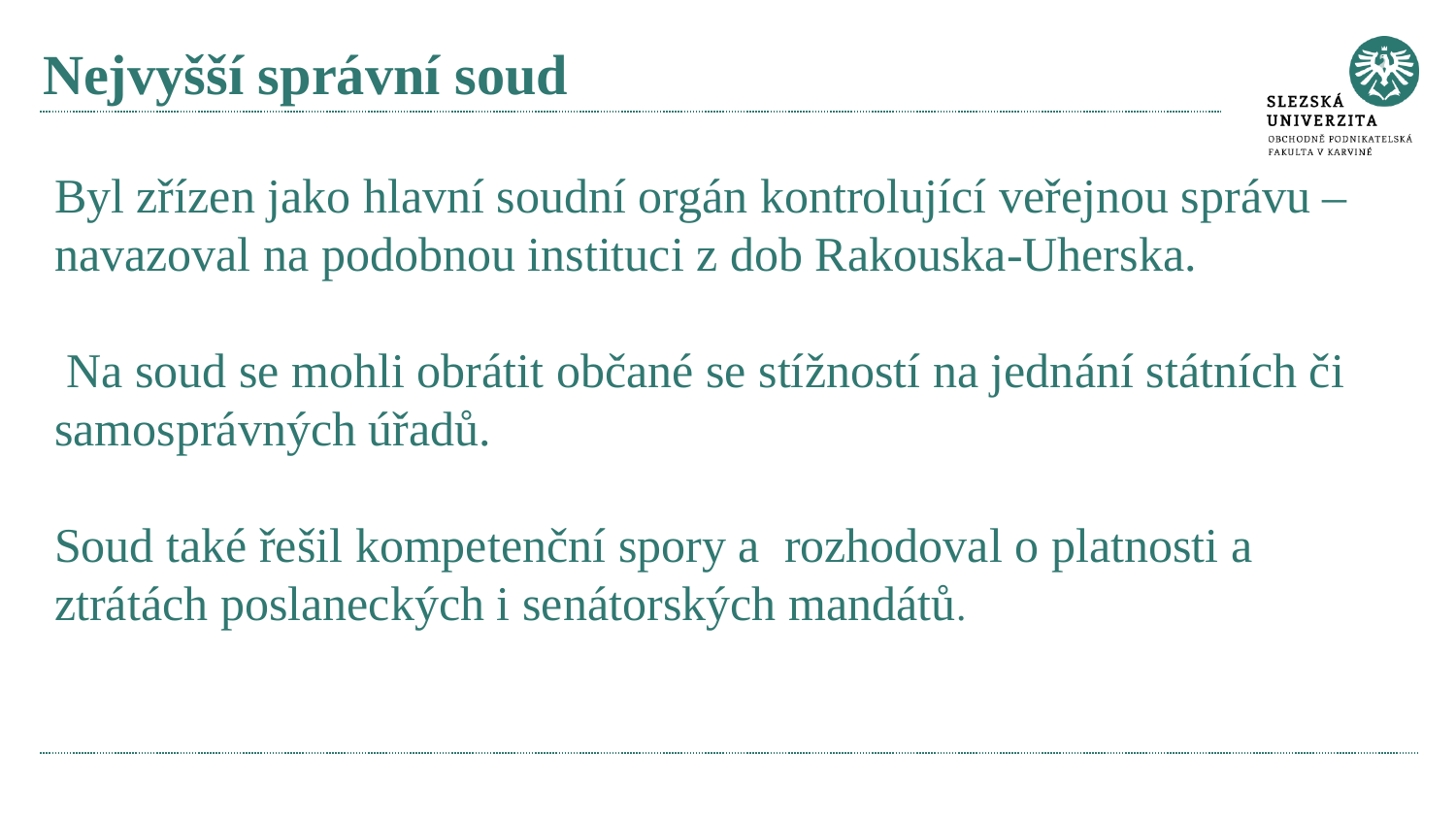

# Nejvyšší správní soud
Byl zřízen jako hlavní soudní orgán kontrolující veřejnou správu – navazoval na podobnou instituci z dob Rakouska-Uherska.

 Na soud se mohli obrátit občané se stížností na jednání státních či samosprávných úřadů.

Soud také řešil kompetenční spory a  rozhodoval o platnosti a ztrátách poslaneckých i senátorských mandátů.